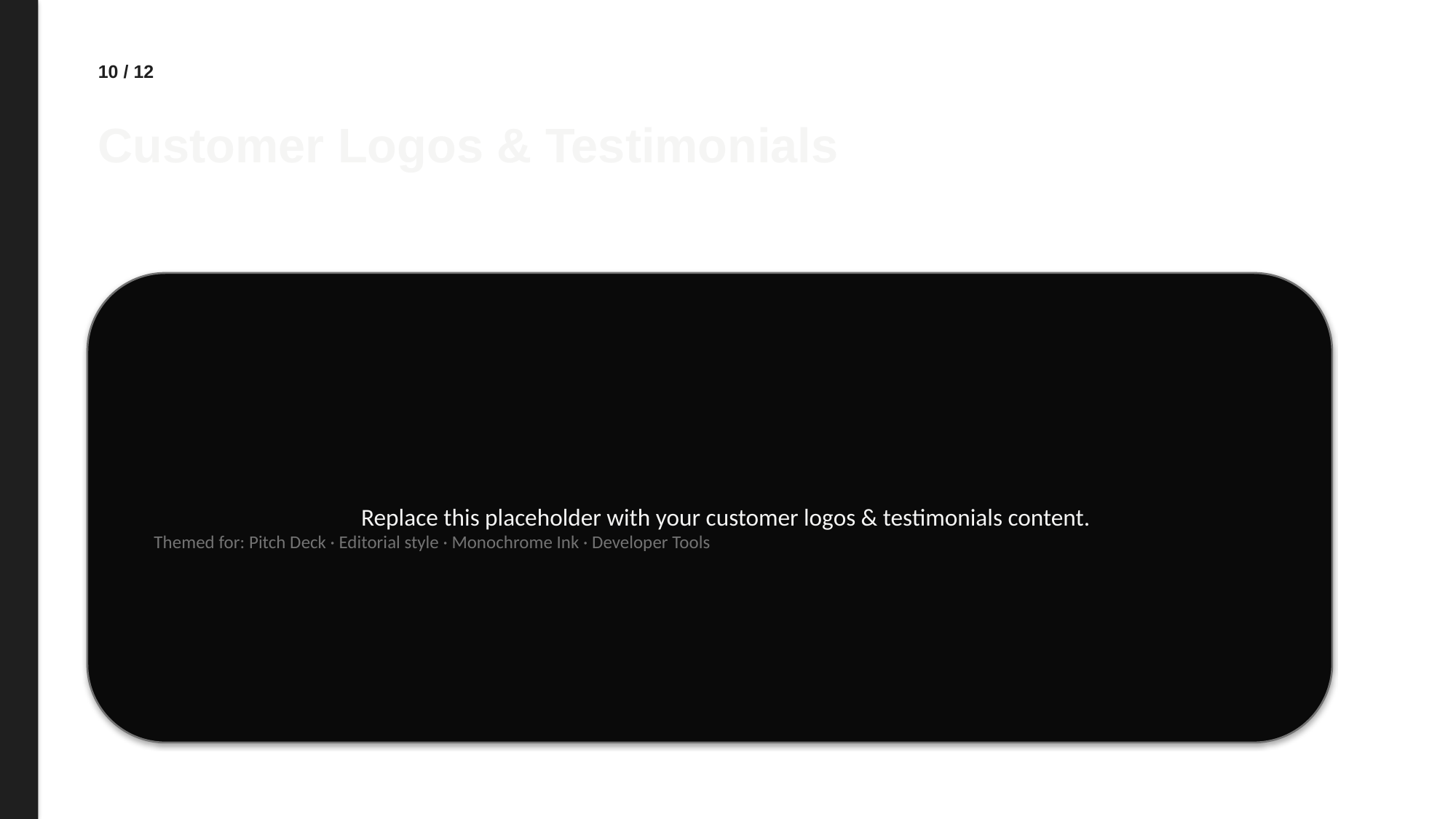

10 / 12
Customer Logos & Testimonials
Replace this placeholder with your customer logos & testimonials content.
Themed for: Pitch Deck · Editorial style · Monochrome Ink · Developer Tools